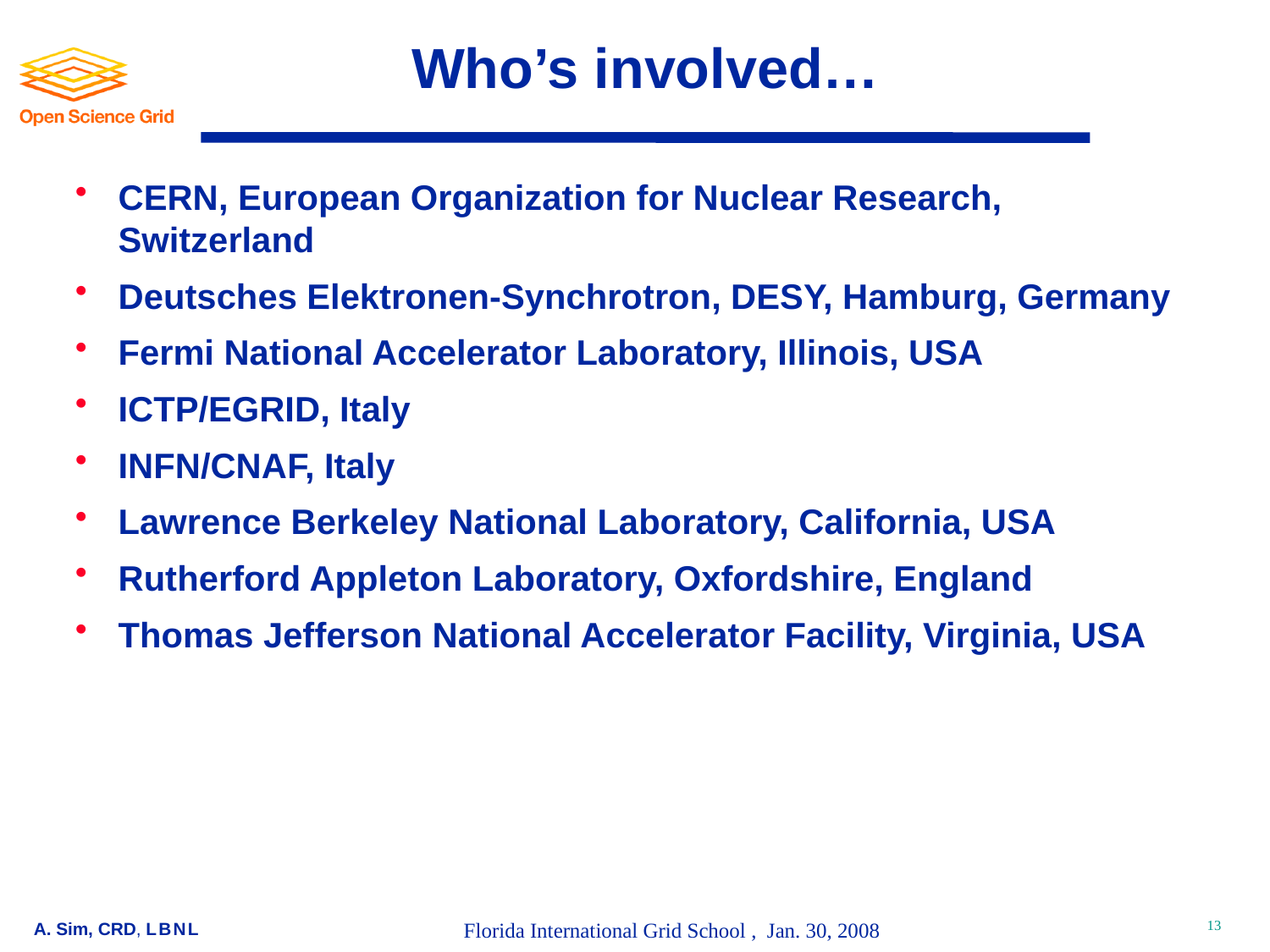

# Who’s involved…
CERN, European Organization for Nuclear Research, Switzerland
Deutsches Elektronen-Synchrotron, DESY, Hamburg, Germany
Fermi National Accelerator Laboratory, Illinois, USA
ICTP/EGRID, Italy
INFN/CNAF, Italy
Lawrence Berkeley National Laboratory, California, USA
Rutherford Appleton Laboratory, Oxfordshire, England
Thomas Jefferson National Accelerator Facility, Virginia, USA